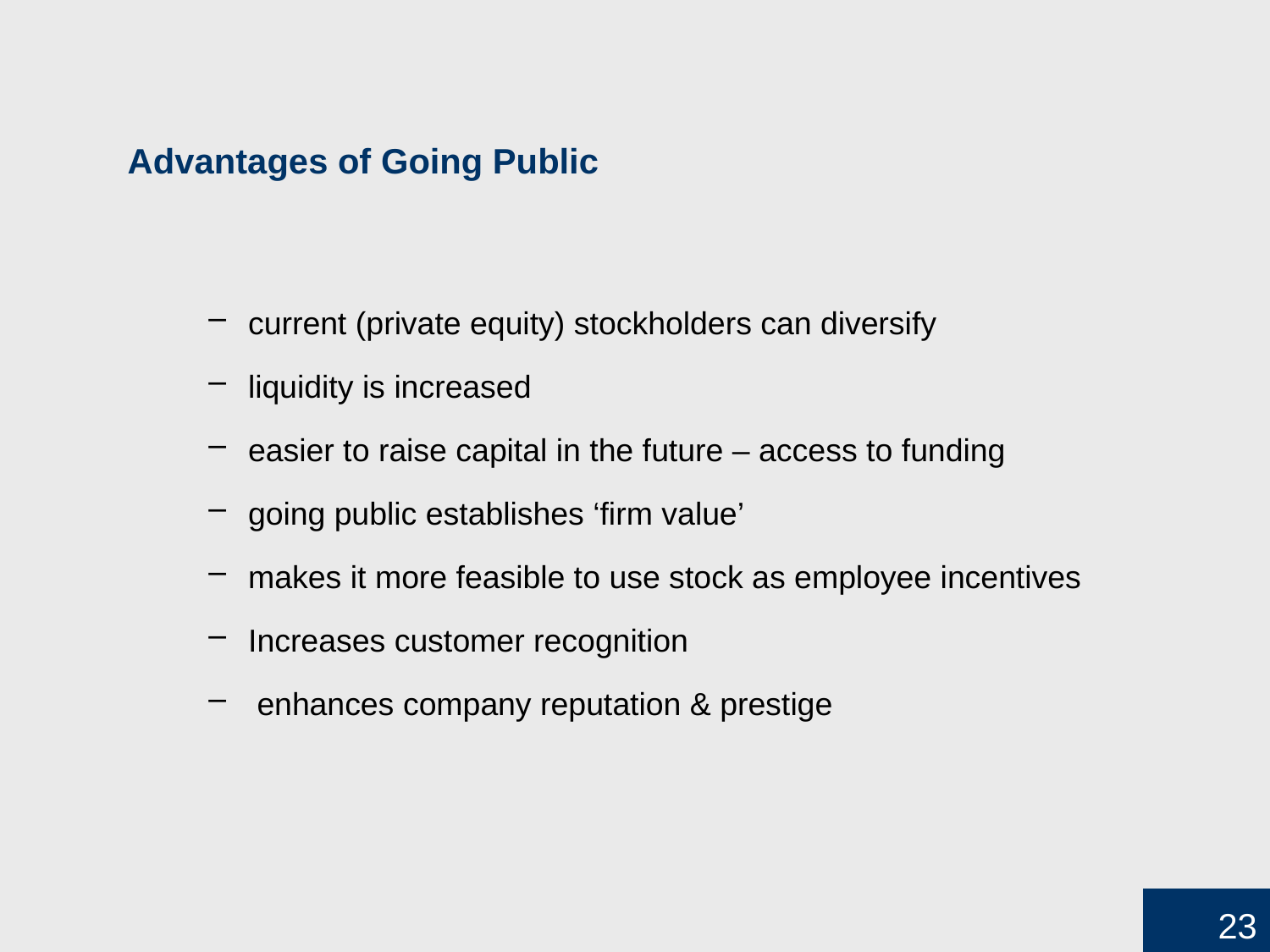

# Advantages of Going Public

current (private equity) stockholders can diversify
liquidity is increased
easier to raise capital in the future – access to funding
going public establishes ‘firm value’
makes it more feasible to use stock as employee incentives
Increases customer recognition
 enhances company reputation & prestige
23